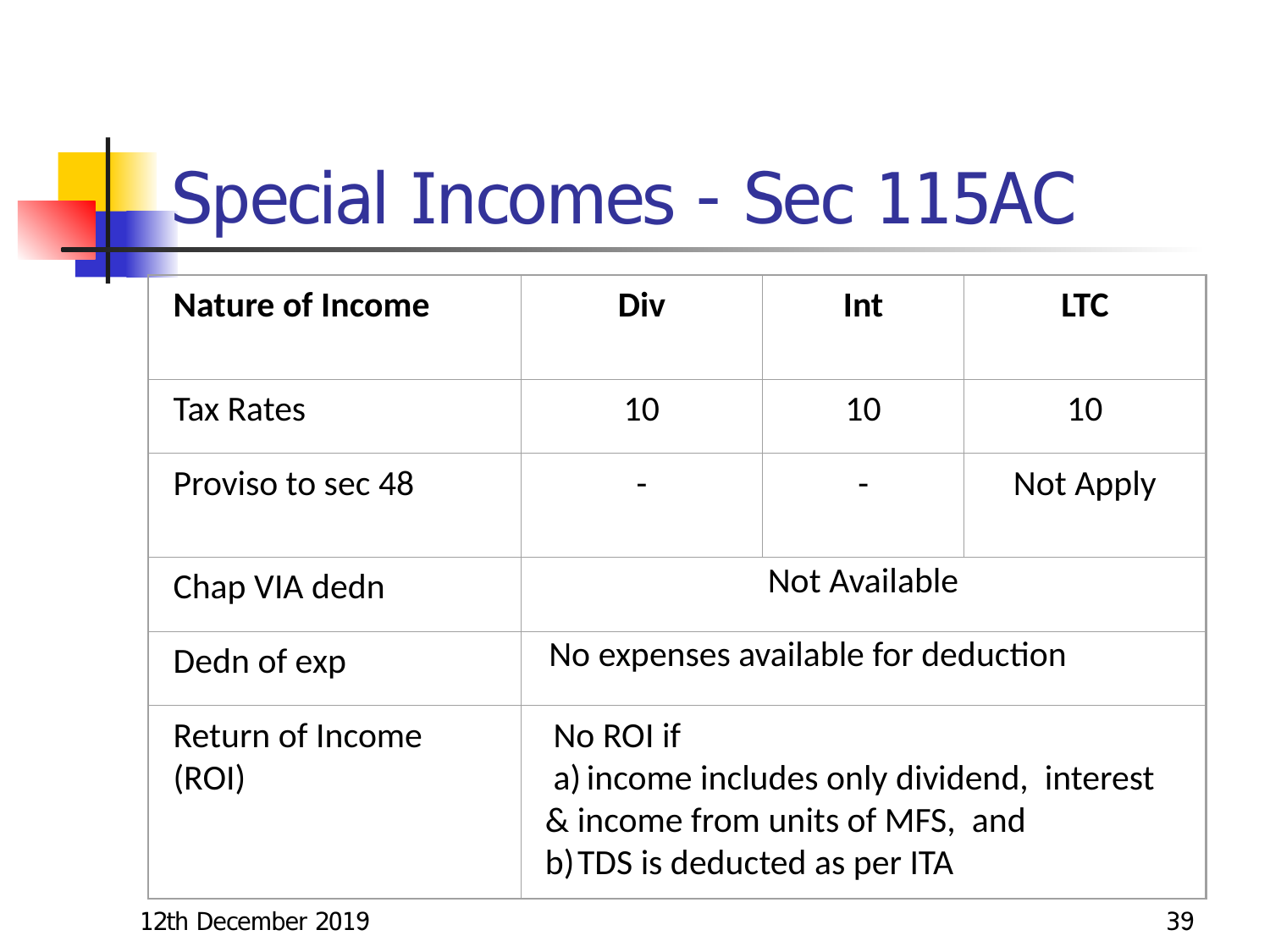

# Special Incomes - Sec 115AC

Nature of Income

Div

Int

LTC

Tax Rates

10

10

10

Proviso to sec 48

-

-

Not Apply

Chap VIA dedn

Not Available

Dedn of exp

  No expenses available for deduction

Return of Income (ROI)

 No ROI if
 a)  income includes only dividend,  interest & income from units of MFS,  and
b) TDS is deducted as per ITA

12th December 2019
39